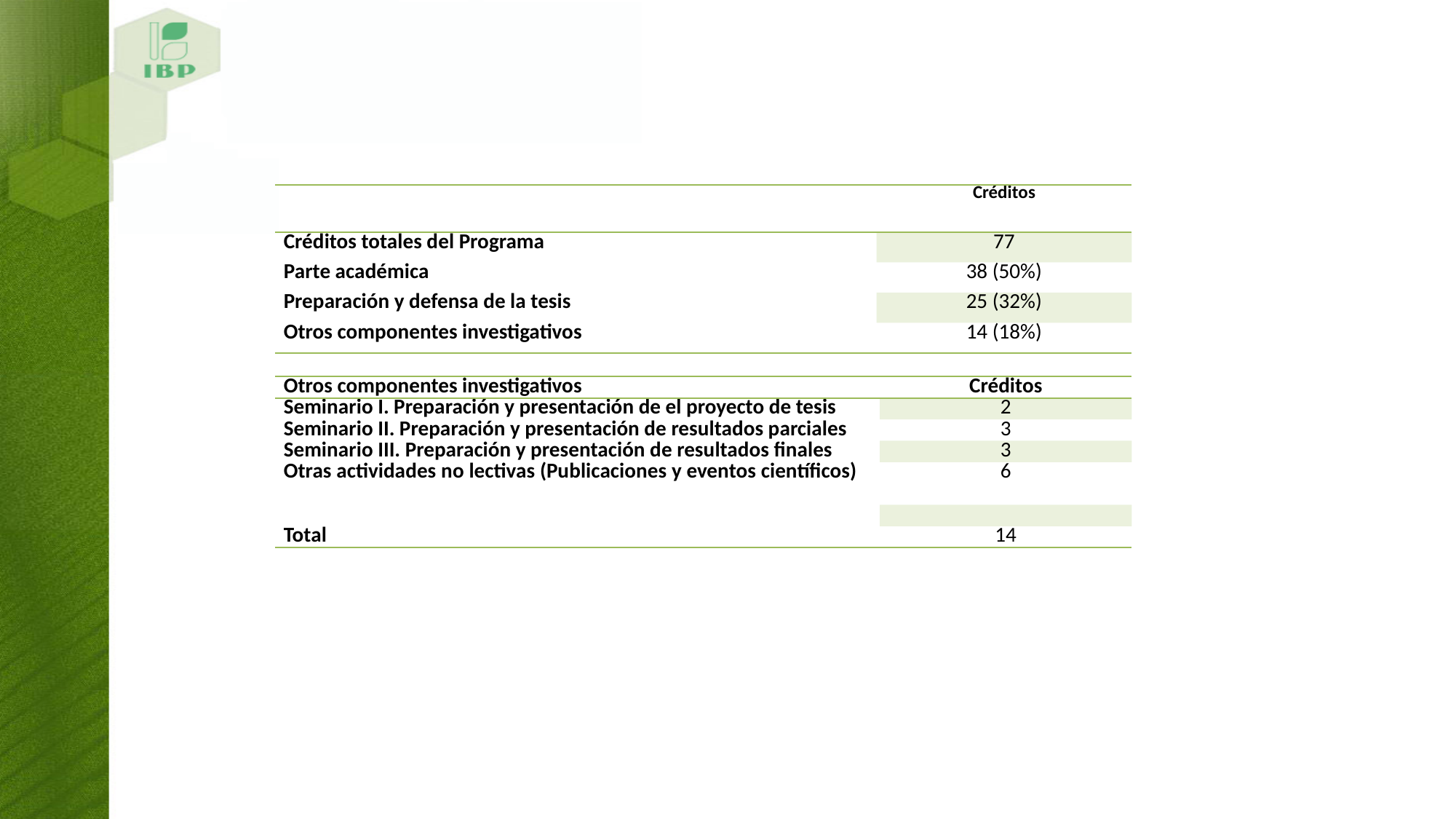

|  | Créditos |
| --- | --- |
| Créditos totales del Programa | 77 |
| Parte académica | 38 (50%) |
| Preparación y defensa de la tesis | 25 (32%) |
| Otros componentes investigativos | 14 (18%) |
| Otros componentes investigativos | Créditos |
| --- | --- |
| Seminario I. Preparación y presentación de el proyecto de tesis | 2 |
| Seminario II. Preparación y presentación de resultados parciales | 3 |
| Seminario III. Preparación y presentación de resultados finales | 3 |
| Otras actividades no lectivas (Publicaciones y eventos científicos) | 6 |
|  |  |
| Total | 14 |